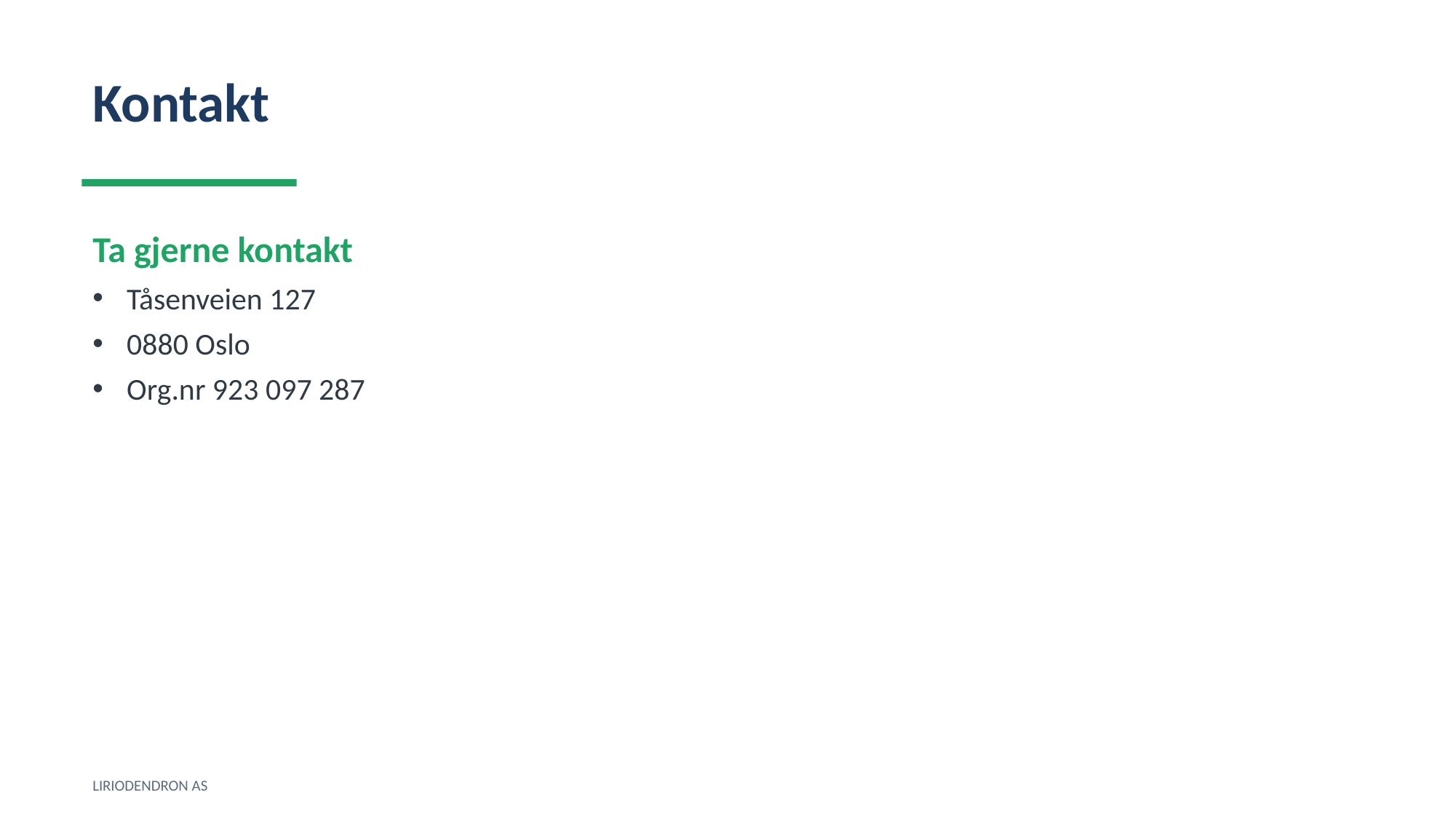

Kontakt

Ta gjerne kontakt
Tåsenveien 127
0880 Oslo
Org.nr 923 097 287
LIRIODENDRON AS